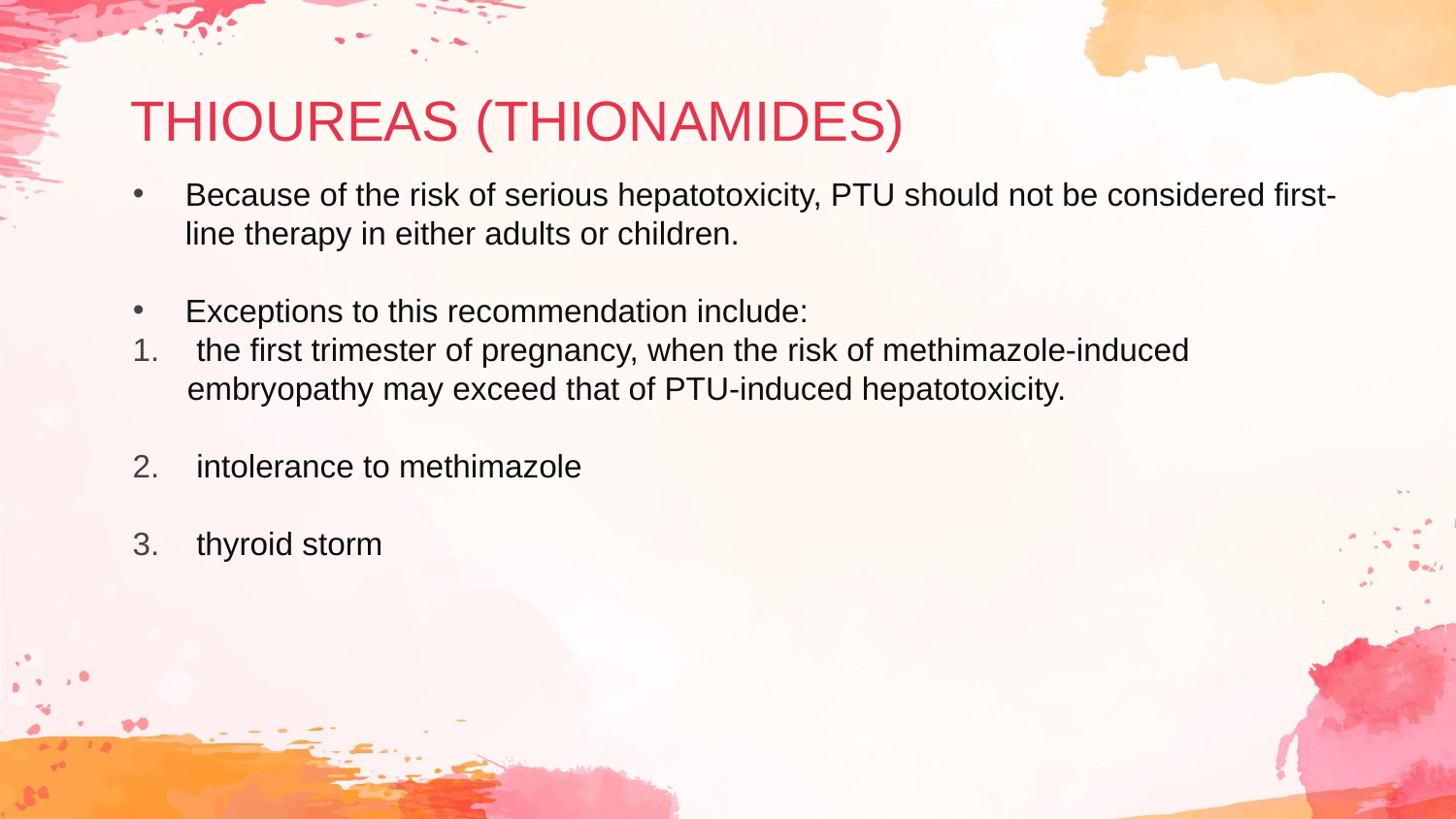

# THIOUREAS (THIONAMIDES)
Because of the risk of serious hepatotoxicity, PTU should not be considered first-line therapy in either adults or children.

Exceptions to this recommendation include:
 the first trimester of pregnancy, when the risk of methimazole-induced embryopathy may exceed that of PTU-induced hepatotoxicity.

 intolerance to methimazole

 thyroid storm